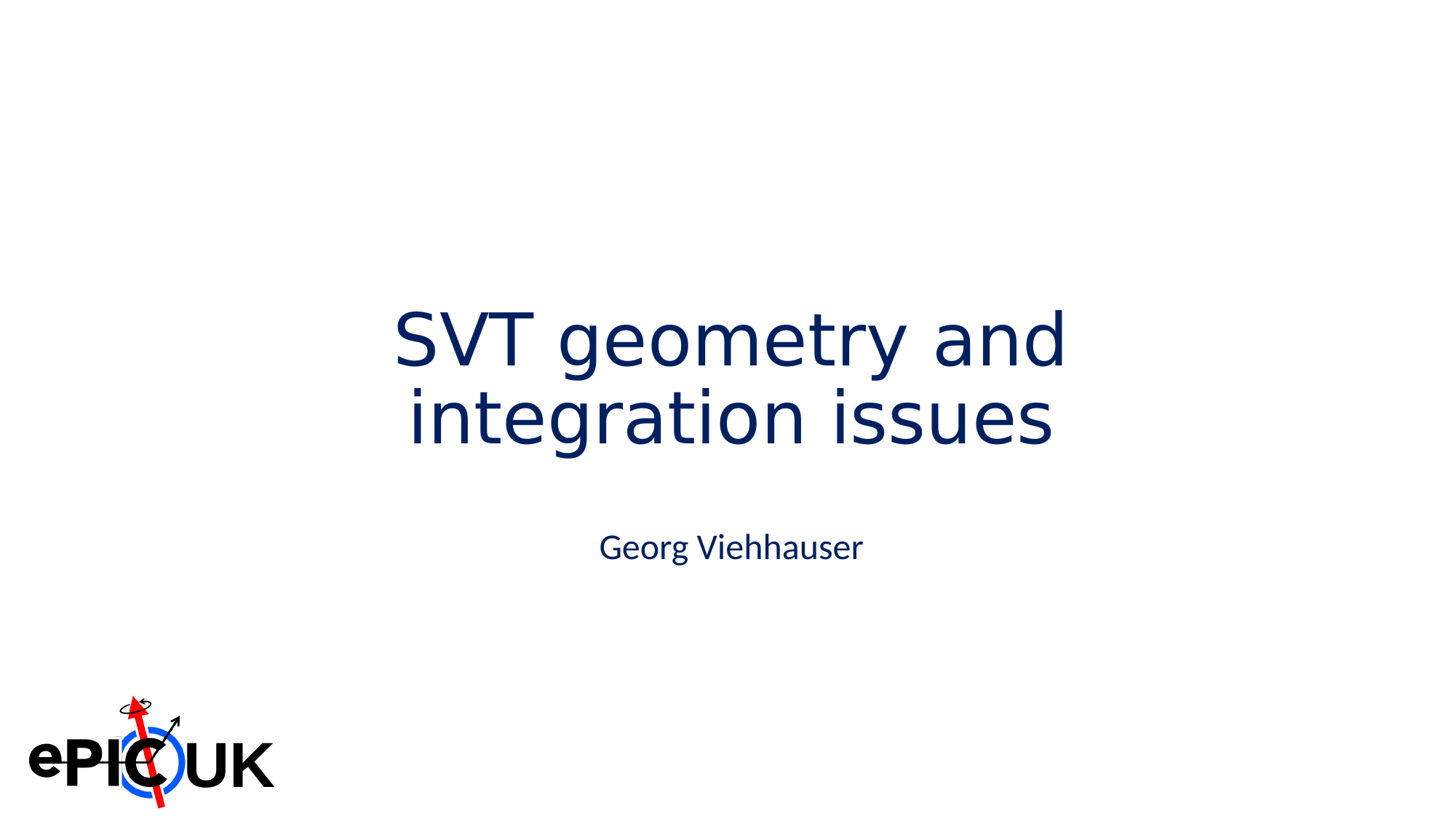

# SVT geometry and integration issues
Georg Viehhauser